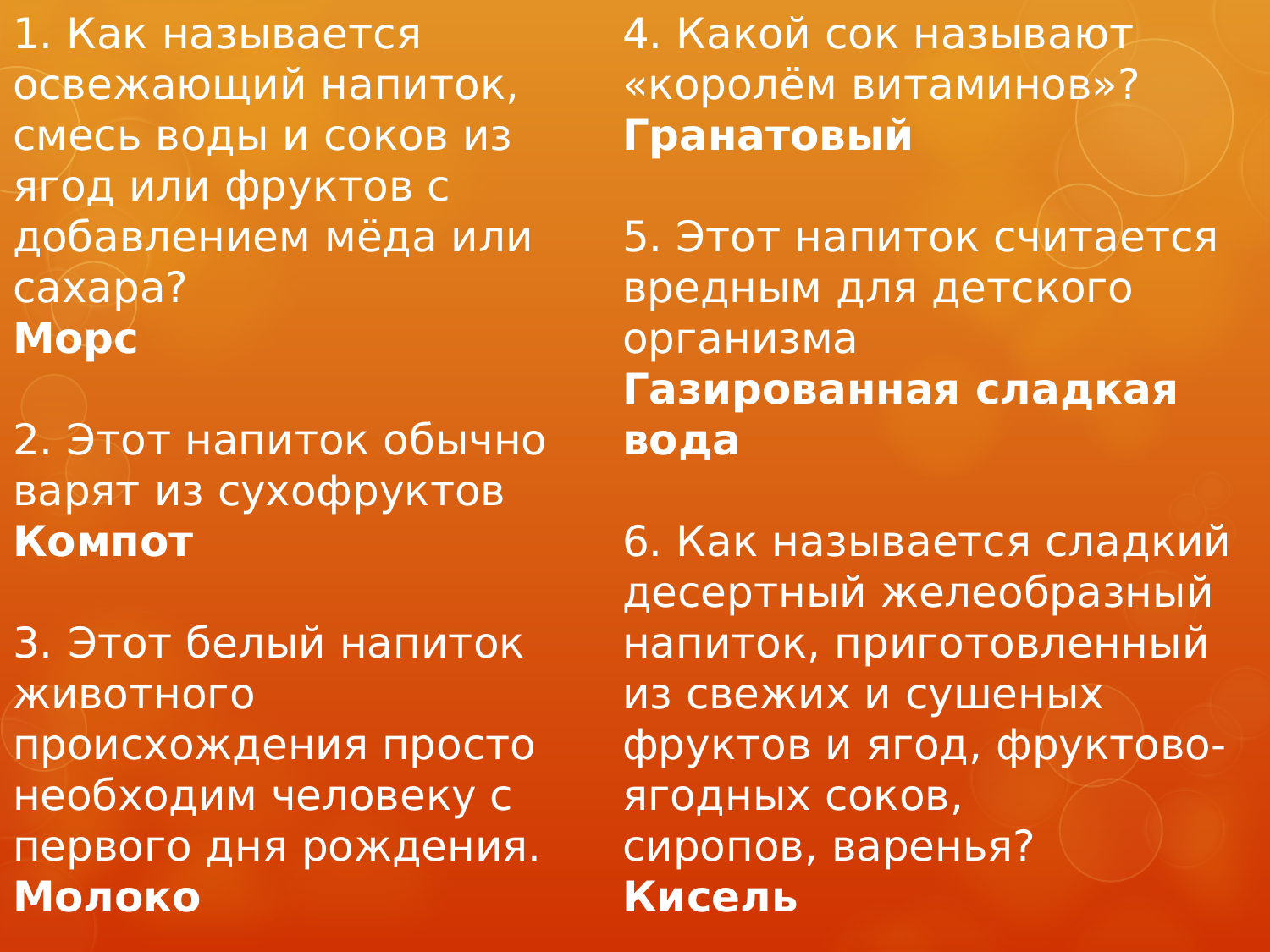

# 1. Как называется освежающий напиток, смесь воды и соков из ягод или фруктов с добавлением мёда или сахара? Морс 2. Этот напиток обычно варят из сухофруктов Компот 3. Этот белый напиток животного происхождения просто необходим человеку с первого дня рождения. Молоко   4. Какой сок называют «королём витаминов»? Гранатовый 5. Этот напиток считается вредным для детского организма Газированная сладкая вода 6. Как называется сладкий десертный желеобразный напиток, приготовленный из свежих и сушеных фруктов и ягод, фруктово-ягодных соков, сиропов, варенья? Кисель